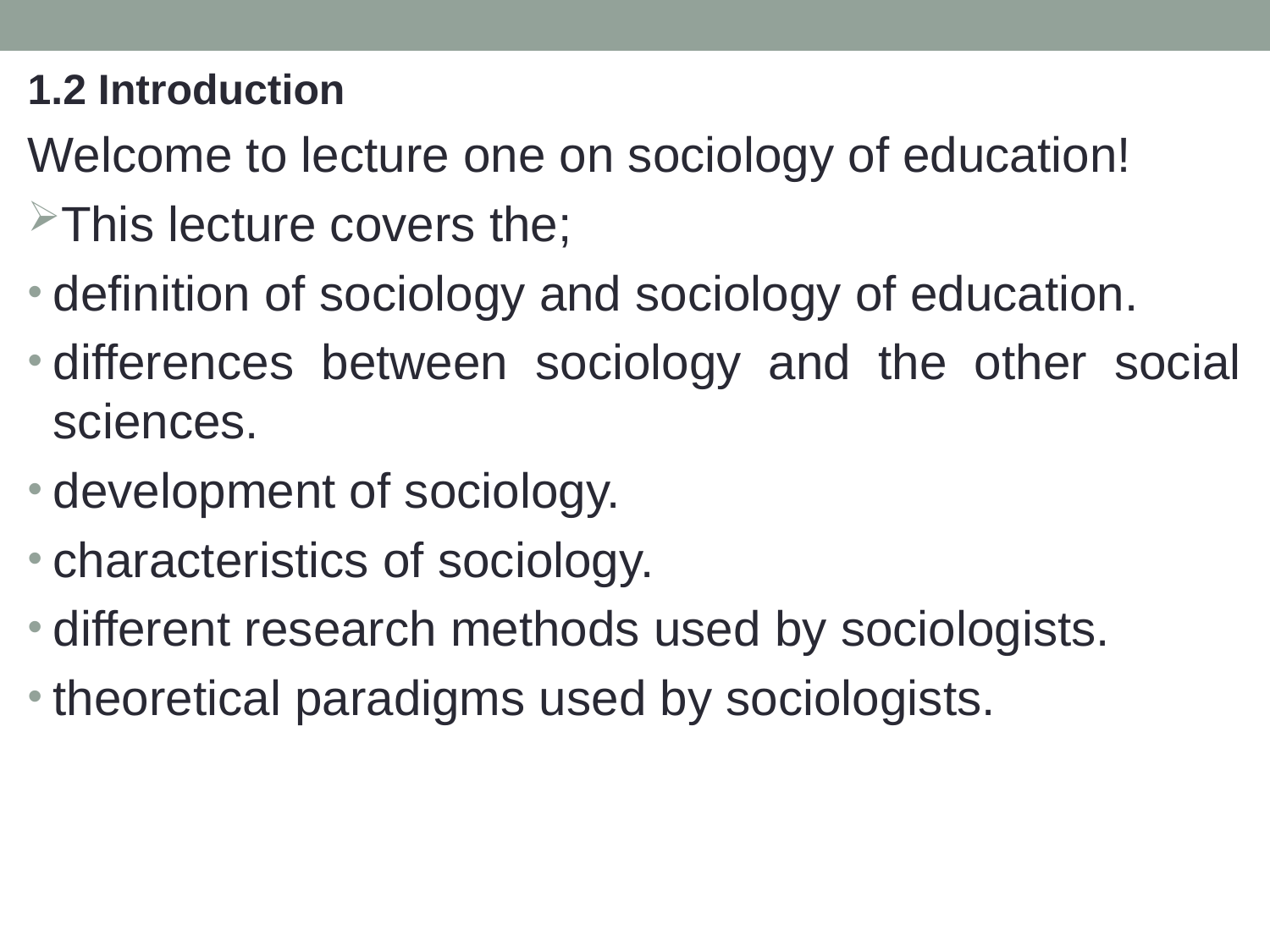

1.2 Introduction
Welcome to lecture one on sociology of education!
This lecture covers the;
definition of sociology and sociology of education.
differences between sociology and the other social sciences.
development of sociology.
characteristics of sociology.
different research methods used by sociologists.
theoretical paradigms used by sociologists.